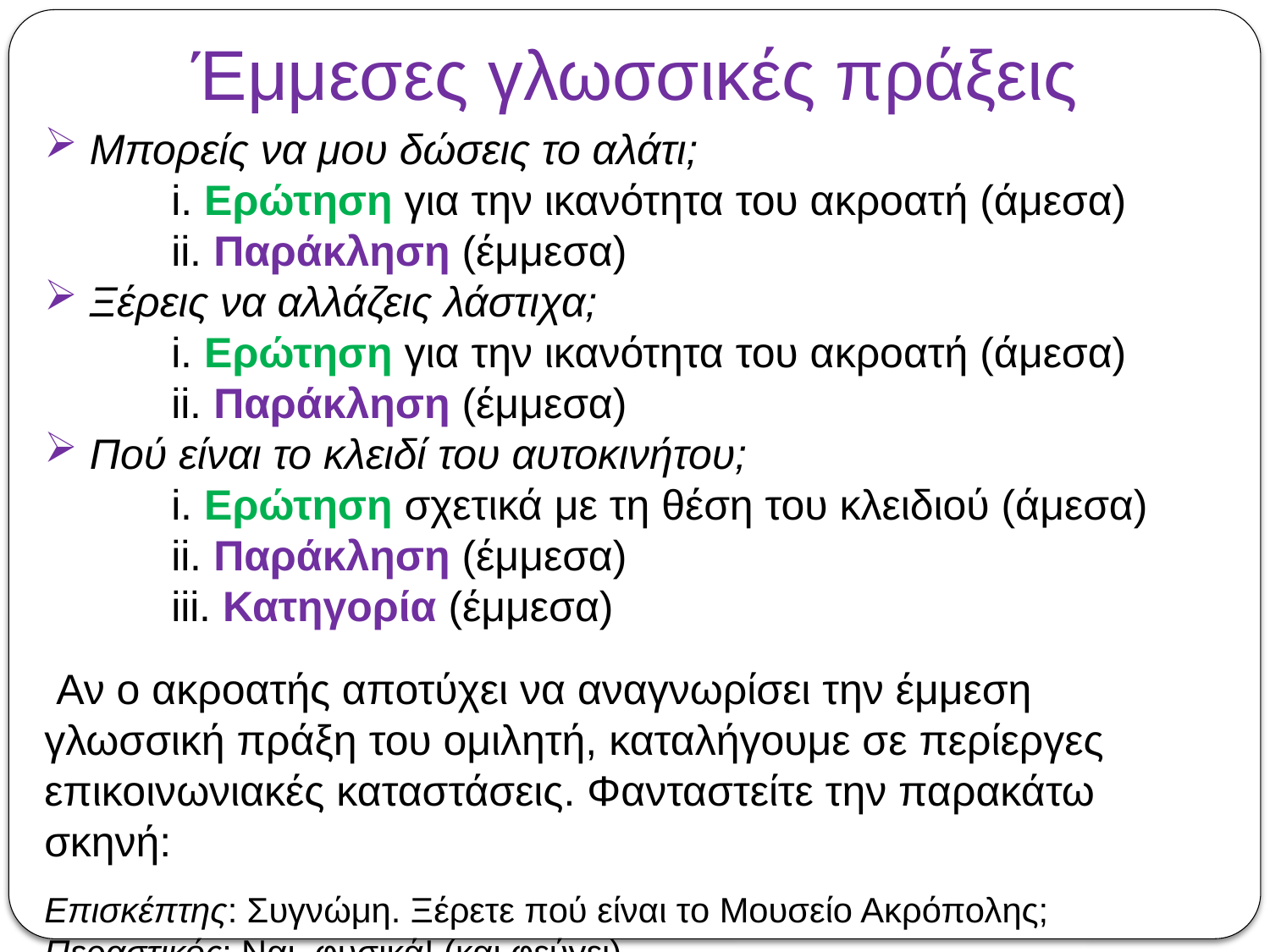

# Έμμεσες γλωσσικές πράξεις
 Μπορείς να μου δώσεις το αλάτι;
	i. Ερώτηση για την ικανότητα του ακροατή (άμεσα)
	ii. Παράκληση (έμμεσα)
 Ξέρεις να αλλάζεις λάστιχα;
	i. Ερώτηση για την ικανότητα του ακροατή (άμεσα)
	ii. Παράκληση (έμμεσα)
 Πού είναι το κλειδί του αυτοκινήτου;
	i. Ερώτηση σχετικά με τη θέση του κλειδιού (άμεσα)
	ii. Παράκληση (έμμεσα)
	iii. Κατηγορία (έμμεσα)
 Αν ο ακροατής αποτύχει να αναγνωρίσει την έμμεση γλωσσική πράξη του ομιλητή, καταλήγουμε σε περίεργες επικοινωνιακές καταστάσεις. Φανταστείτε την παρακάτω σκηνή:

Επισκέπτης: Συγνώμη. Ξέρετε πού είναι το Μουσείο Ακρόπολης;
Περαστικός: Ναι, φυσικά! (και φεύγει)